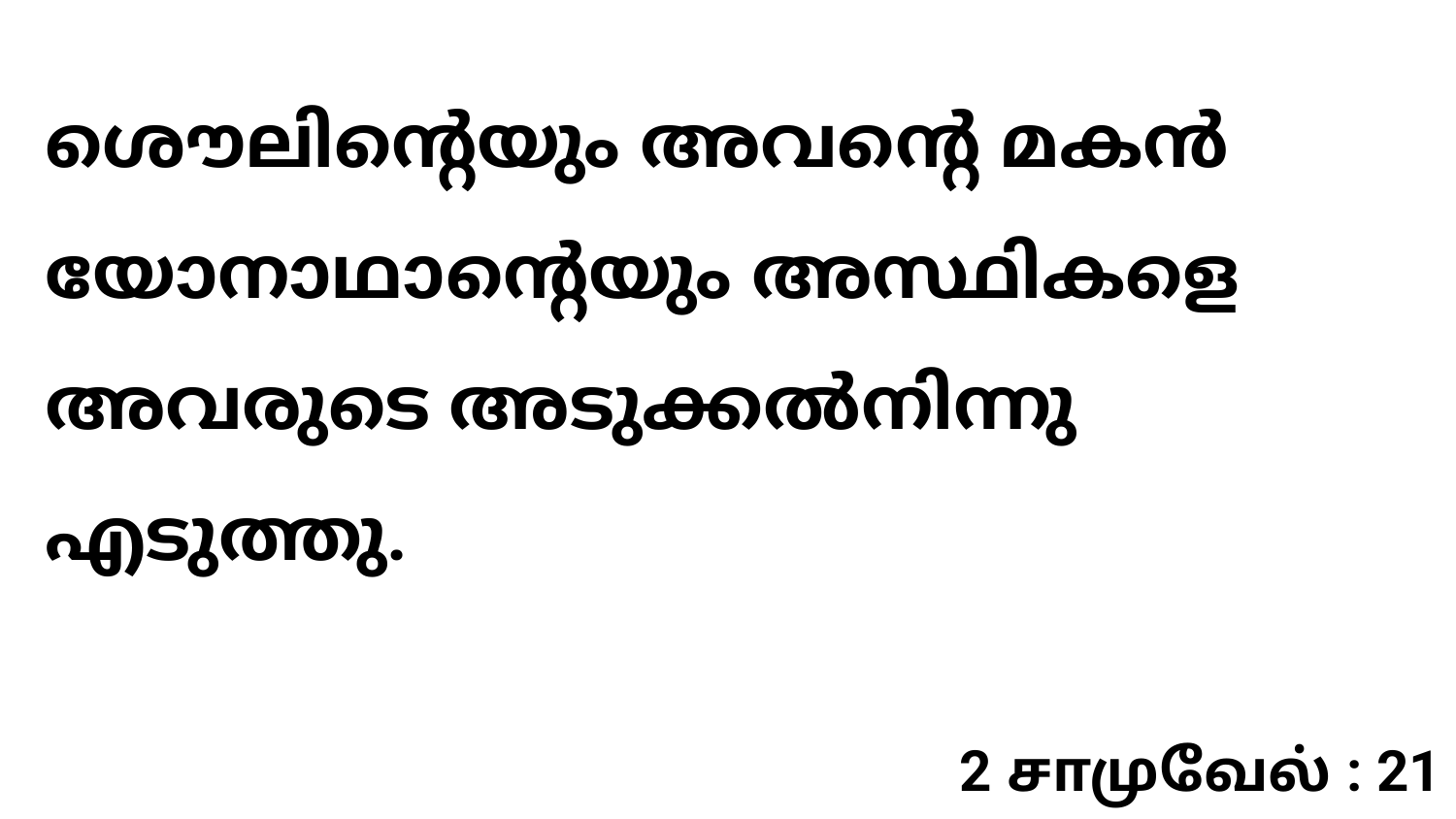

ശൌലിന്റെയും അവന്റെ മകൻ യോനാഥാന്റെയും അസ്ഥികളെ അവരുടെ അടുക്കൽനിന്നു എടുത്തു.
2 சாமுவேல் : 21